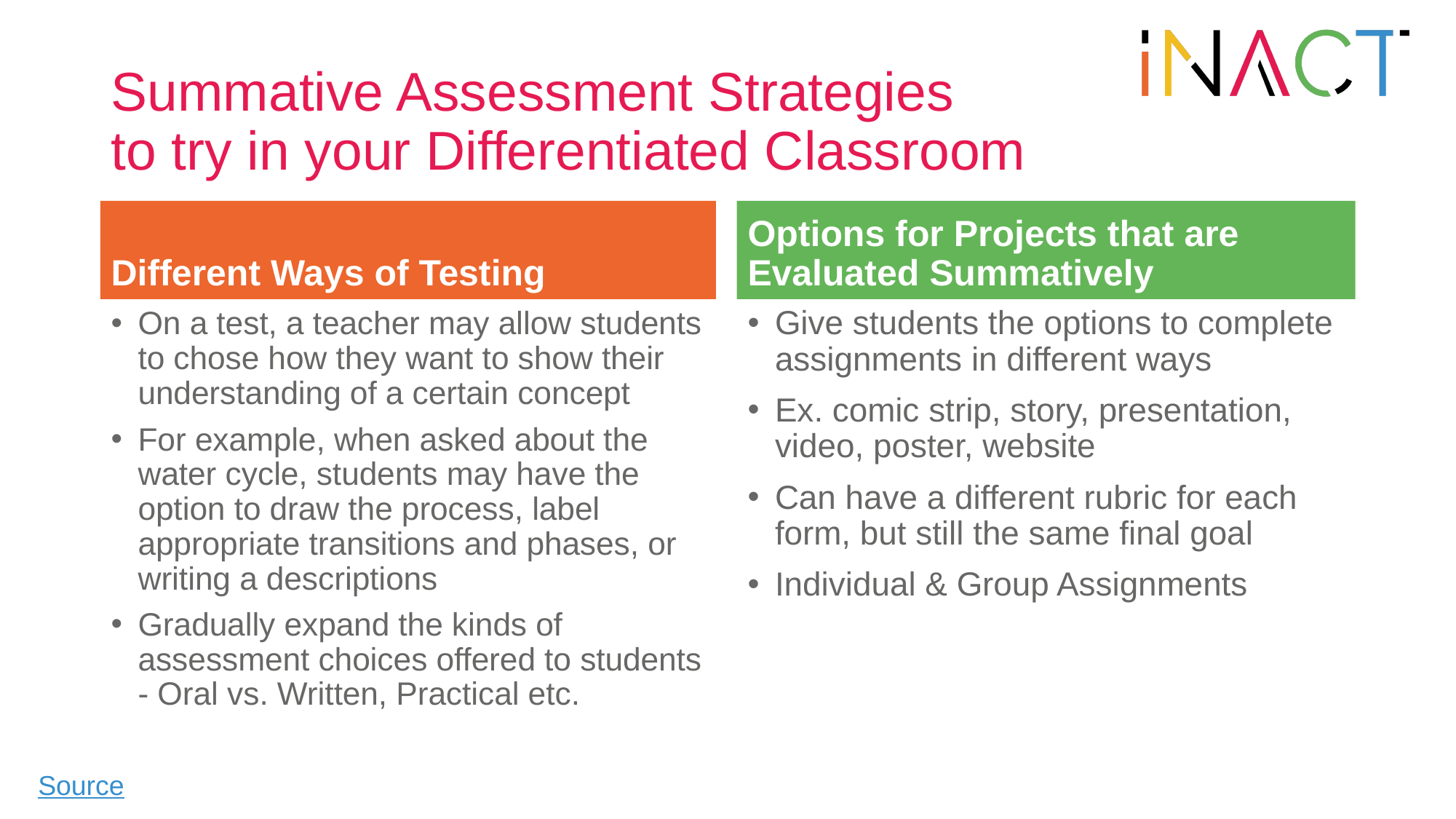

# Summative Assessment Strategies to try in your Differentiated Classroom
Different Ways of Testing
Options for Projects that are Evaluated Summatively
Give students the options to complete assignments in different ways
Ex. comic strip, story, presentation, video, poster, website
Can have a different rubric for each form, but still the same final goal
Individual & Group Assignments
On a test, a teacher may allow students to chose how they want to show their understanding of a certain concept
For example, when asked about the water cycle, students may have the option to draw the process, label appropriate transitions and phases, or writing a descriptions
Gradually expand the kinds of assessment choices offered to students - Oral vs. Written, Practical etc.
Source